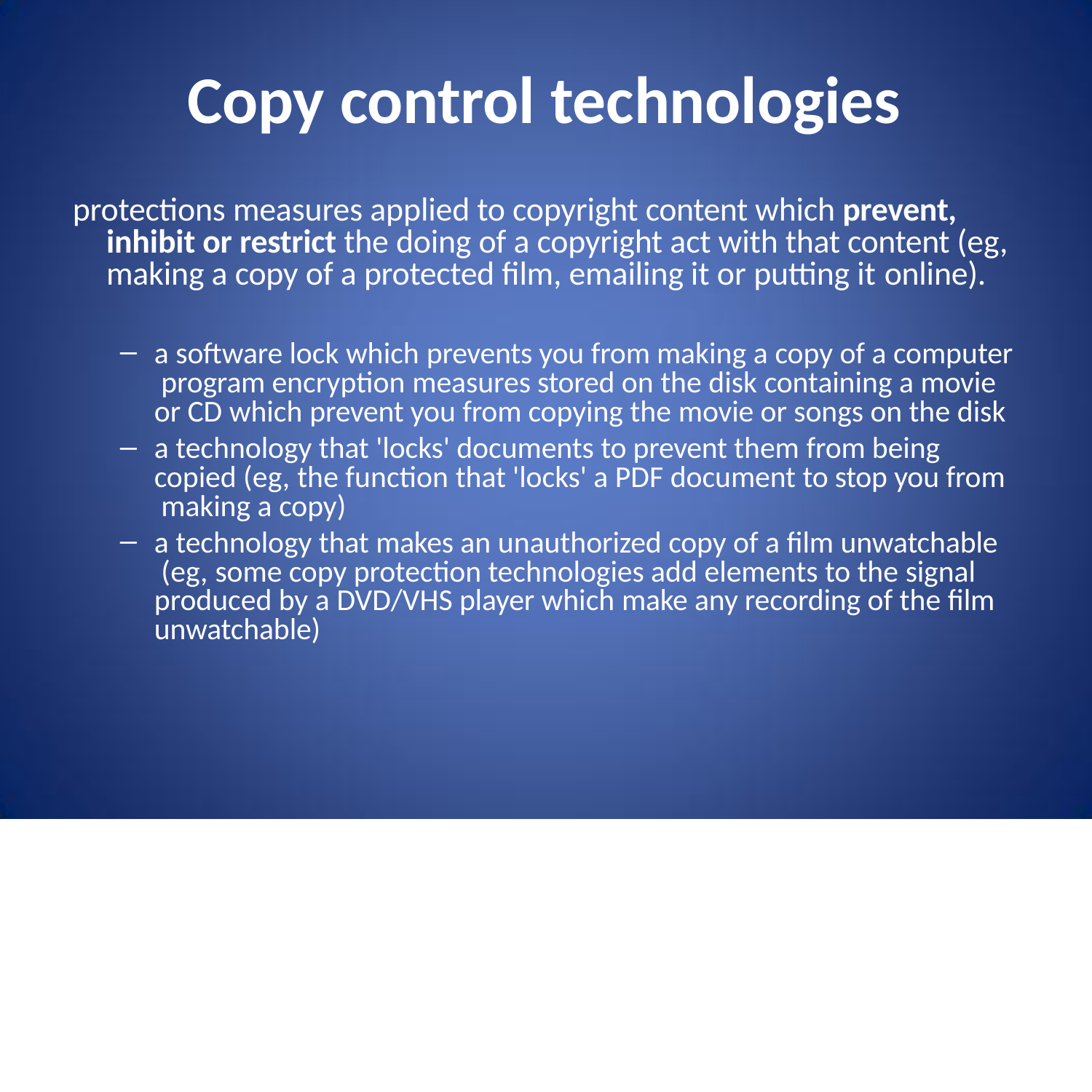

# Copy control technologies
protections measures applied to copyright content which prevent,  inhibit or restrict the doing of a copyright act with that content (eg,  making a copy of a protected film, emailing it or putting it online).

a software lock which prevents you from making a copy of a computer  program encryption measures stored on the disk containing a movie  or CD which prevent you from copying the movie or songs on the disk
a technology that 'locks' documents to prevent them from being  copied (eg, the function that 'locks' a PDF document to stop you from  making a copy)
a technology that makes an unauthorized copy of a film unwatchable  (eg, some copy protection technologies add elements to the signal  produced by a DVD/VHS player which make any recording of the film  unwatchable)